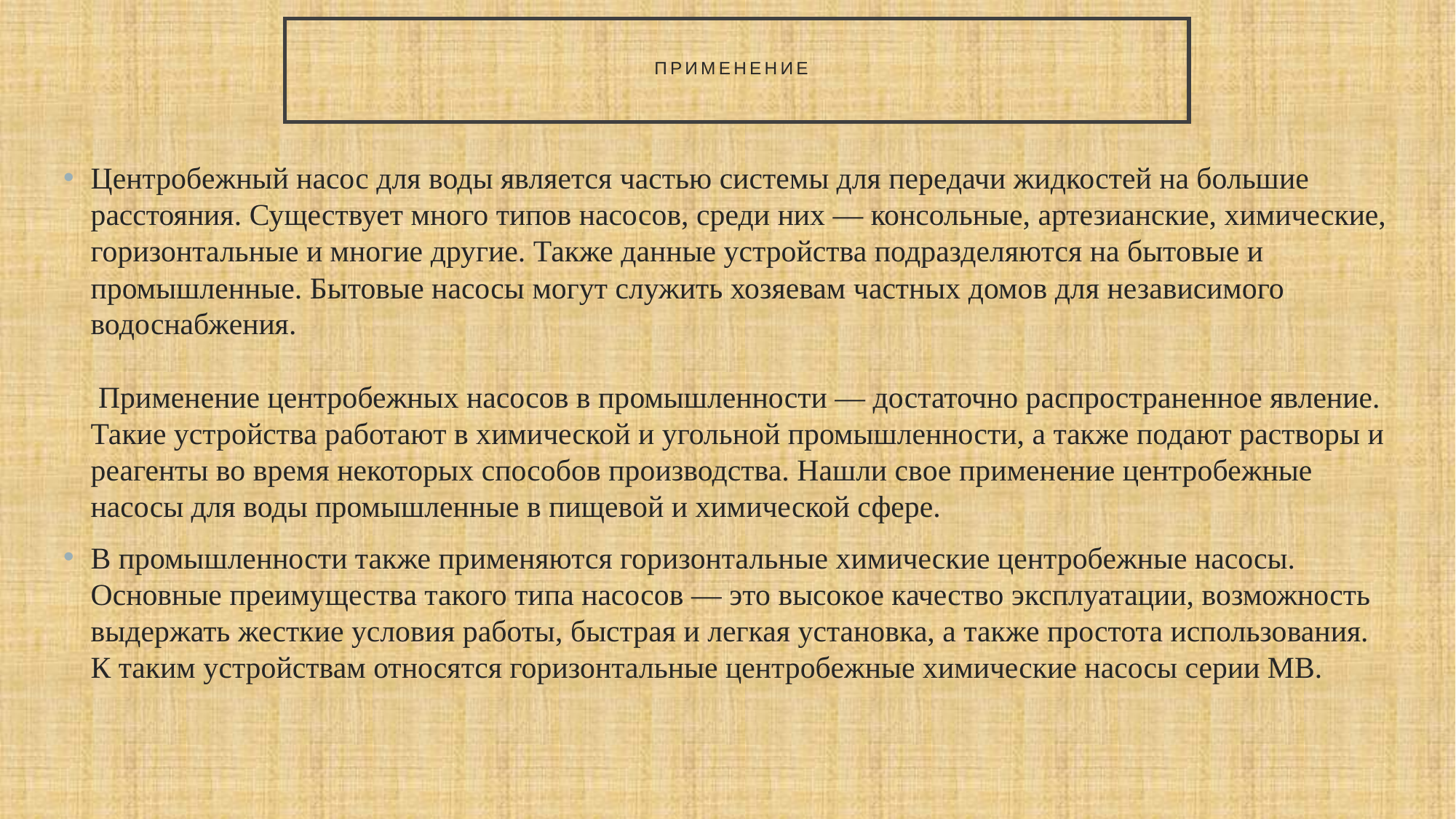

# Применение
Центробежный насос для воды является частью системы для передачи жидкостей на большие расстояния. Существует много типов насосов, среди них — консольные, артезианские, химические, горизонтальные и многие другие. Также данные устройства подразделяются на бытовые и промышленные. Бытовые насосы могут служить хозяевам частных домов для независимого водоснабжения.
 Применение центробежных насосов в промышленности — достаточно распространенное явление. Такие устройства работают в химической и угольной промышленности, а также подают растворы и реагенты во время некоторых способов производства. Нашли свое применение центробежные насосы для воды промышленные в пищевой и химической сфере.
В промышленности также применяются горизонтальные химические центробежные насосы. Основные преимущества такого типа насосов — это высокое качество эксплуатации, возможность выдержать жесткие условия работы, быстрая и легкая установка, а также простота использования. К таким устройствам относятся горизонтальные центробежные химические насосы серии MB.